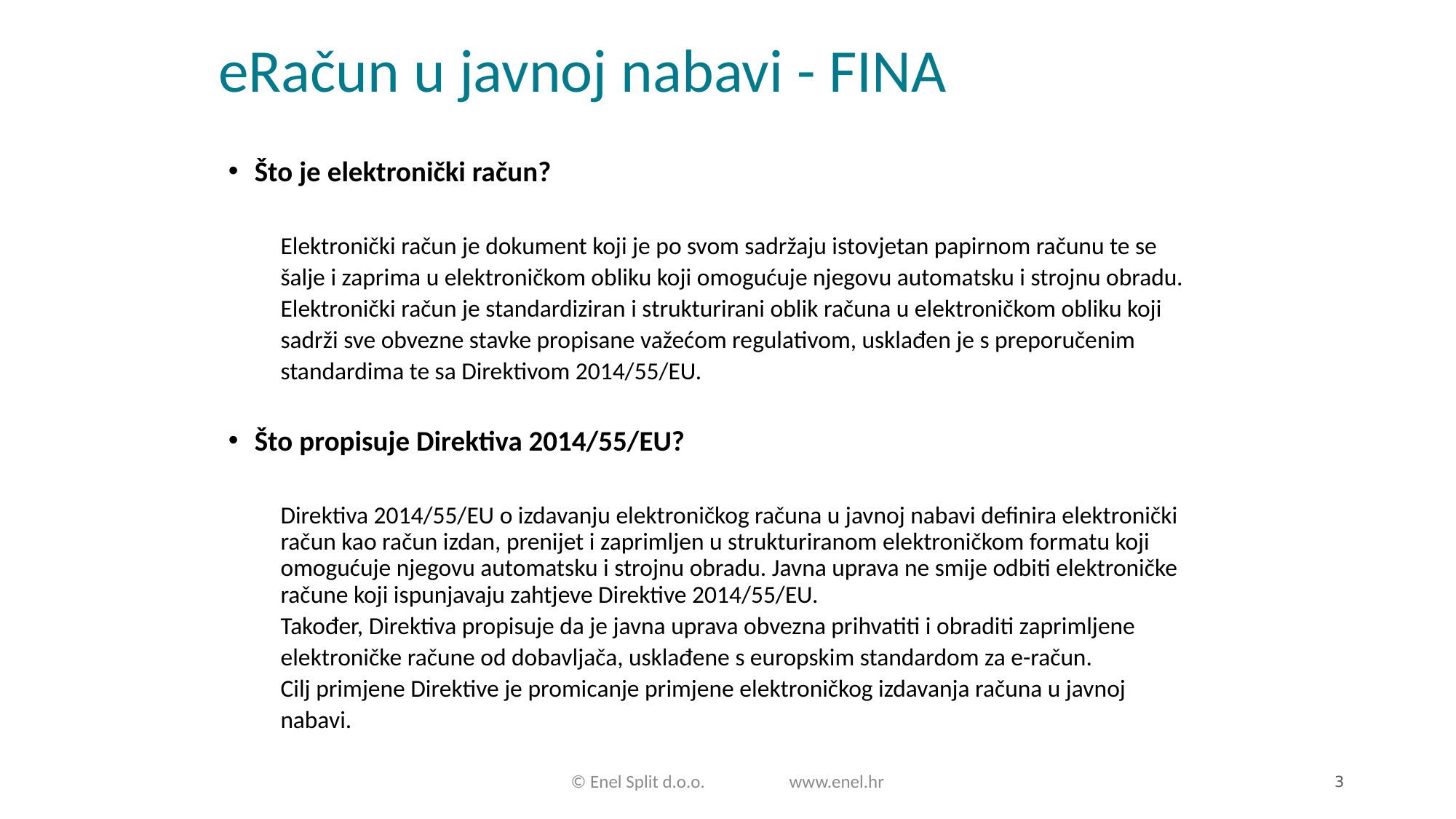

# eRačun u javnoj nabavi - FINA
Što je elektronički račun?

Elektronički račun je dokument koji je po svom sadržaju istovjetan papirnom računu te se
šalje i zaprima u elektroničkom obliku koji omogućuje njegovu automatsku i strojnu obradu.
Elektronički račun je standardiziran i strukturirani oblik računa u elektroničkom obliku koji
sadrži sve obvezne stavke propisane važećom regulativom, usklađen je s preporučenim
standardima te sa Direktivom 2014/55/EU.

Što propisuje Direktiva 2014/55/EU?

Direktiva 2014/55/EU o izdavanju elektroničkog računa u javnoj nabavi definira elektronički račun kao račun izdan, prenijet i zaprimljen u strukturiranom elektroničkom formatu koji omogućuje njegovu automatsku i strojnu obradu. Javna uprava ne smije odbiti elektroničke račune koji ispunjavaju zahtjeve Direktive 2014/55/EU.
Također, Direktiva propisuje da je javna uprava obvezna prihvatiti i obraditi zaprimljene
elektroničke račune od dobavljača, usklađene s europskim standardom za e-račun.
Cilj primjene Direktive je promicanje primjene elektroničkog izdavanja računa u javnoj
nabavi.
3
© Enel Split d.o.o. 	www.enel.hr